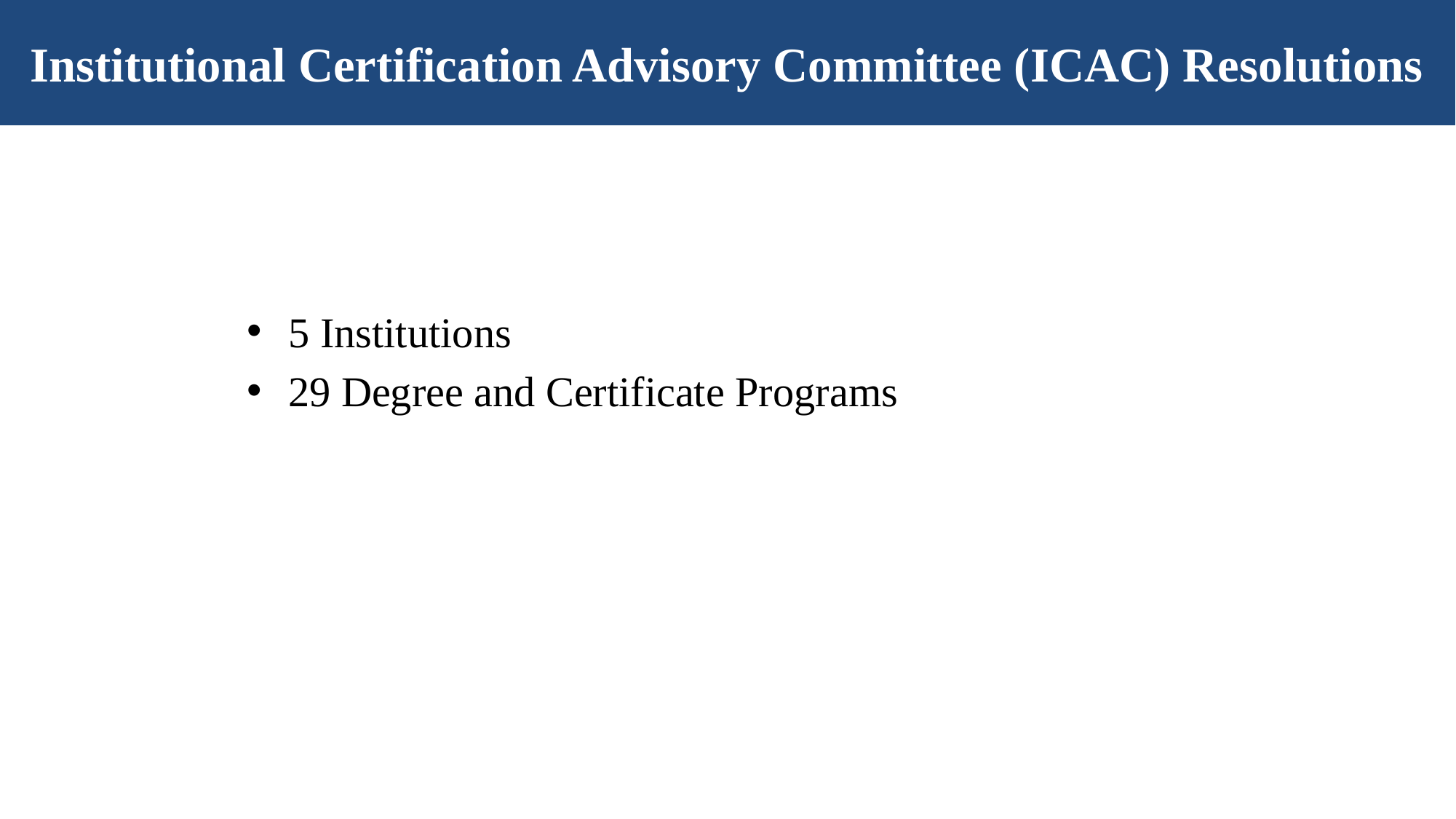

# Institutional Certification Advisory Committee (ICAC) Resolutions

5 Institutions
29 Degree and Certificate Programs